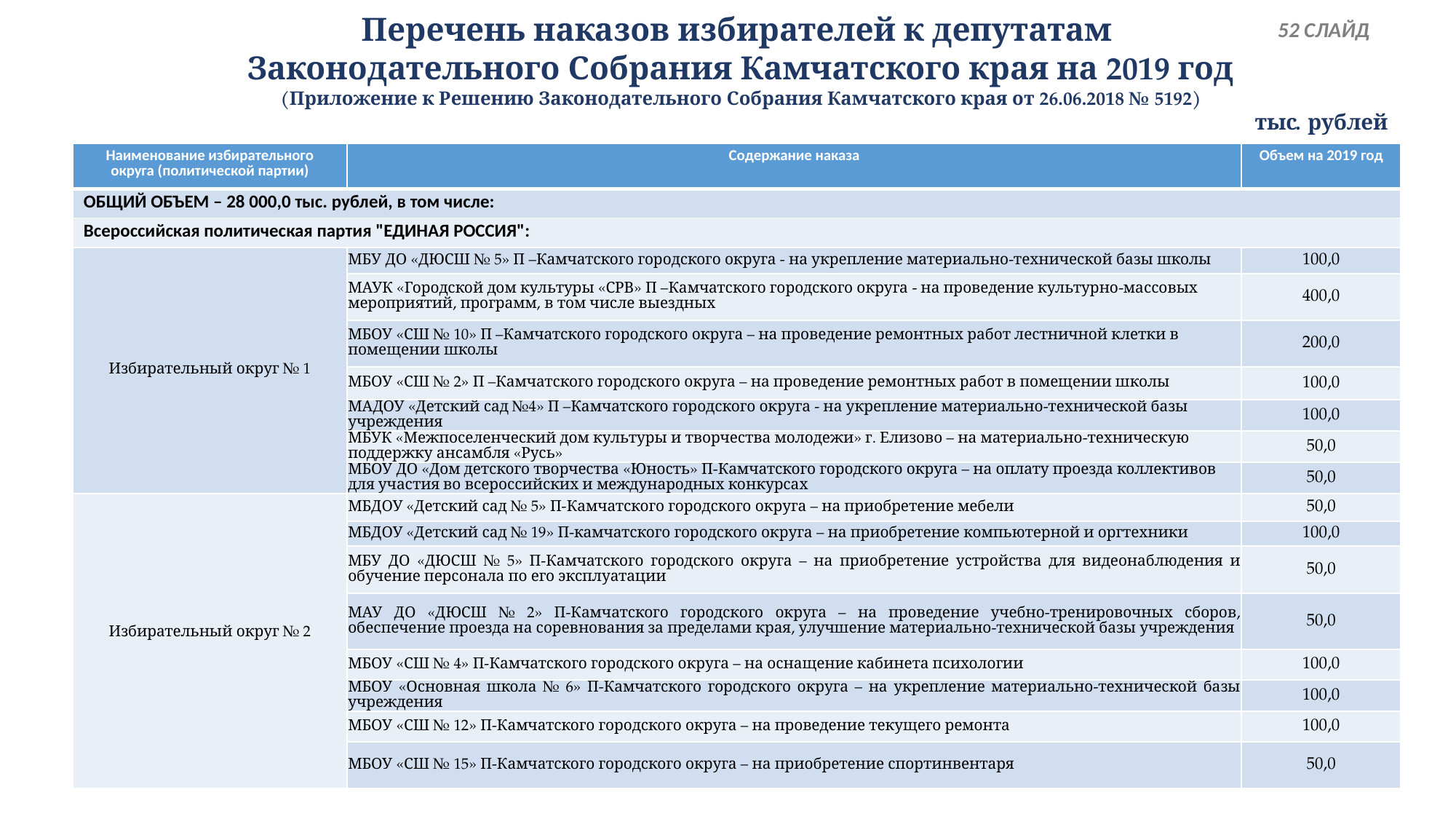

# Перечень наказов избирателей к депутатам Законодательного Собрания Камчатского края на 2019 год (Приложение к Решению Законодательного Собрания Камчатского края от 26.06.2018 № 5192) тыс. рублей
52 СЛАЙД
| Наименование избирательного округа (политической партии) | Содержание наказа | Объем на 2019 год |
| --- | --- | --- |
| ОБЩИЙ ОБЪЕМ – 28 000,0 тыс. рублей, в том числе: |  |  |
| Всероссийская политическая партия "ЕДИНАЯ РОССИЯ": |  |  |
| Избирательный округ № 1 | МБУ ДО «ДЮСШ № 5» П –Камчатского городского округа - на укрепление материально-технической базы школы | 100,0 |
|  | МАУК «Городской дом культуры «СРВ» П –Камчатского городского округа - на проведение культурно-массовых мероприятий, программ, в том числе выездных | 400,0 |
|  | МБОУ «СШ № 10» П –Камчатского городского округа – на проведение ремонтных работ лестничной клетки в помещении школы | 200,0 |
|  | МБОУ «СШ № 2» П –Камчатского городского округа – на проведение ремонтных работ в помещении школы | 100,0 |
|  | МАДОУ «Детский сад №4» П –Камчатского городского округа - на укрепление материально-технической базы учреждения | 100,0 |
|  | МБУК «Межпоселенческий дом культуры и творчества молодежи» г. Елизово – на материально-техническую поддержку ансамбля «Русь» | 50,0 |
|  | МБОУ ДО «Дом детского творчества «Юность» П-Камчатского городского округа – на оплату проезда коллективов для участия во всероссийских и международных конкурсах | 50,0 |
| Избирательный округ № 2 | МБДОУ «Детский сад № 5» П-Камчатского городского округа – на приобретение мебели | 50,0 |
|  | МБДОУ «Детский сад № 19» П-камчатского городского округа – на приобретение компьютерной и оргтехники | 100,0 |
|  | МБУ ДО «ДЮСШ № 5» П-Камчатского городского округа – на приобретение устройства для видеонаблюдения и обучение персонала по его эксплуатации | 50,0 |
|  | МАУ ДО «ДЮСШ № 2» П-Камчатского городского округа – на проведение учебно-тренировочных сборов, обеспечение проезда на соревнования за пределами края, улучшение материально-технической базы учреждения | 50,0 |
|  | МБОУ «СШ № 4» П-Камчатского городского округа – на оснащение кабинета психологии | 100,0 |
|  | МБОУ «Основная школа № 6» П-Камчатского городского округа – на укрепление материально-технической базы учреждения | 100,0 |
|  | МБОУ «СШ № 12» П-Камчатского городского округа – на проведение текущего ремонта | 100,0 |
|  | МБОУ «СШ № 15» П-Камчатского городского округа – на приобретение спортинвентаря | 50,0 |